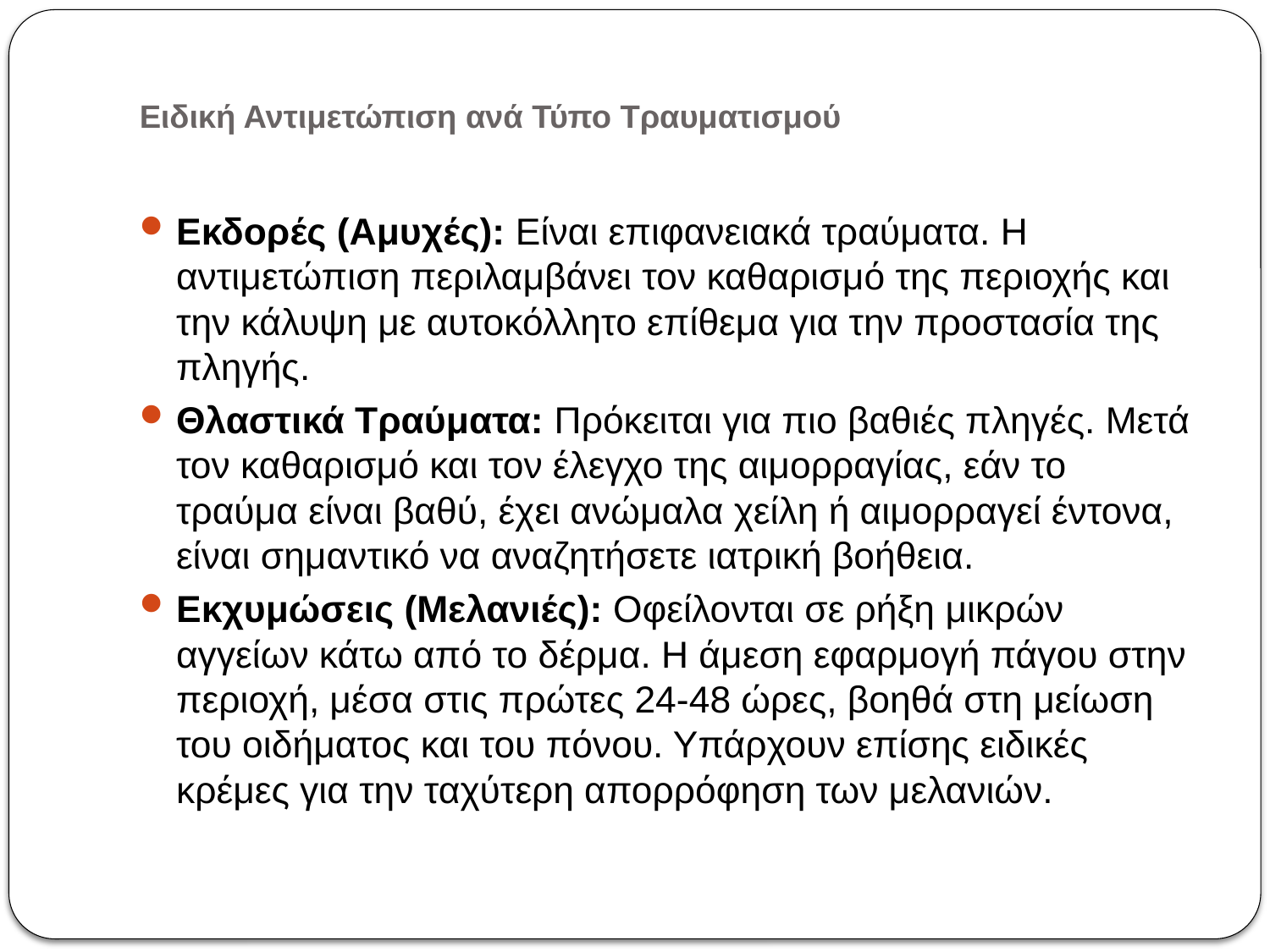

# Ειδική Αντιμετώπιση ανά Τύπο Τραυματισμού
Εκδορές (Αμυχές): Είναι επιφανειακά τραύματα. Η αντιμετώπιση περιλαμβάνει τον καθαρισμό της περιοχής και την κάλυψη με αυτοκόλλητο επίθεμα για την προστασία της πληγής.
Θλαστικά Τραύματα: Πρόκειται για πιο βαθιές πληγές. Μετά τον καθαρισμό και τον έλεγχο της αιμορραγίας, εάν το τραύμα είναι βαθύ, έχει ανώμαλα χείλη ή αιμορραγεί έντονα, είναι σημαντικό να αναζητήσετε ιατρική βοήθεια.
Εκχυμώσεις (Μελανιές): Οφείλονται σε ρήξη μικρών αγγείων κάτω από το δέρμα. Η άμεση εφαρμογή πάγου στην περιοχή, μέσα στις πρώτες 24-48 ώρες, βοηθά στη μείωση του οιδήματος και του πόνου. Υπάρχουν επίσης ειδικές κρέμες για την ταχύτερη απορρόφηση των μελανιών.